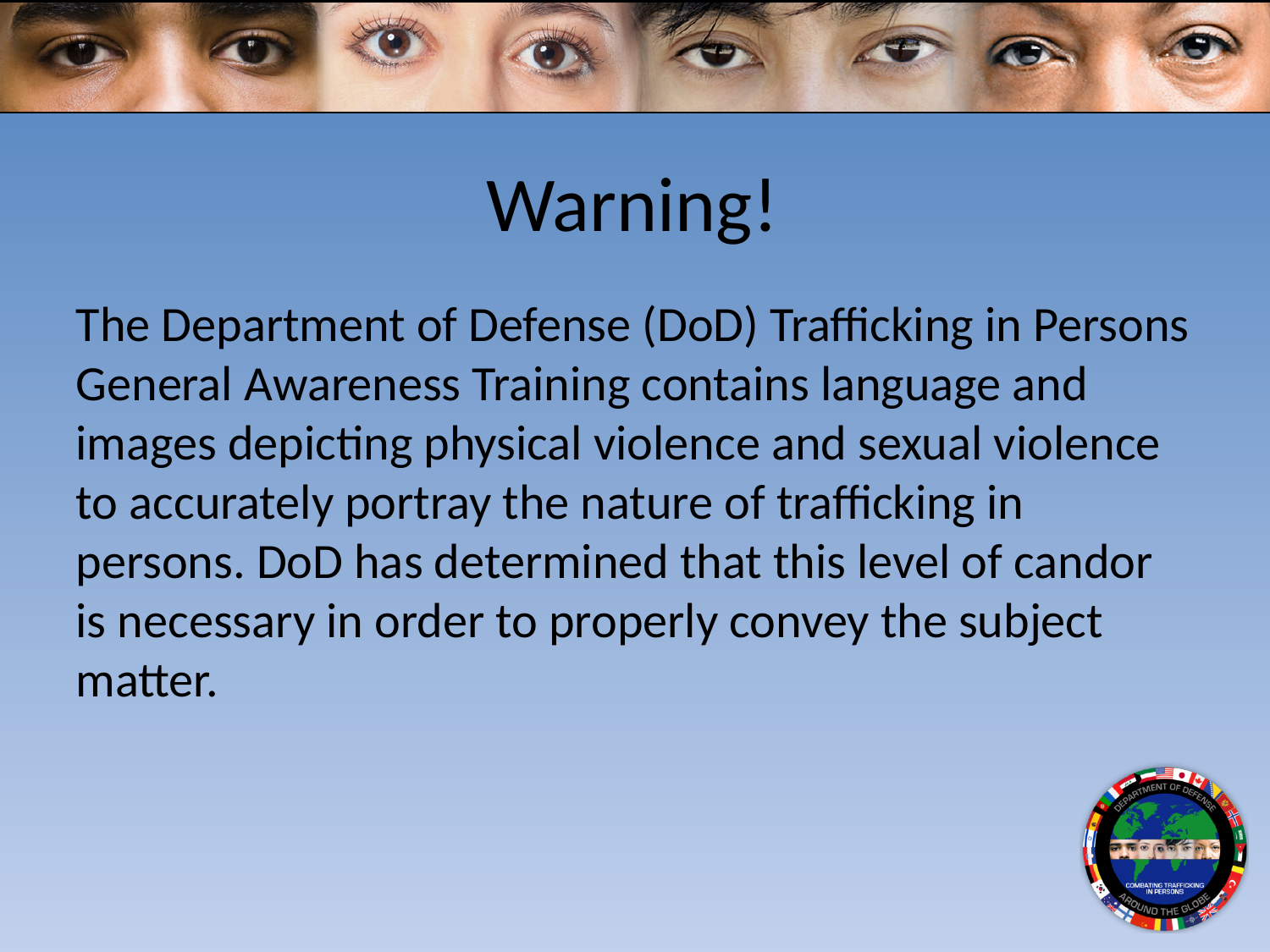

# Warning!
The Department of Defense (DoD) Trafficking in Persons General Awareness Training contains language and images depicting physical violence and sexual violence to accurately portray the nature of trafficking in persons. DoD has determined that this level of candor is necessary in order to properly convey the subject matter.